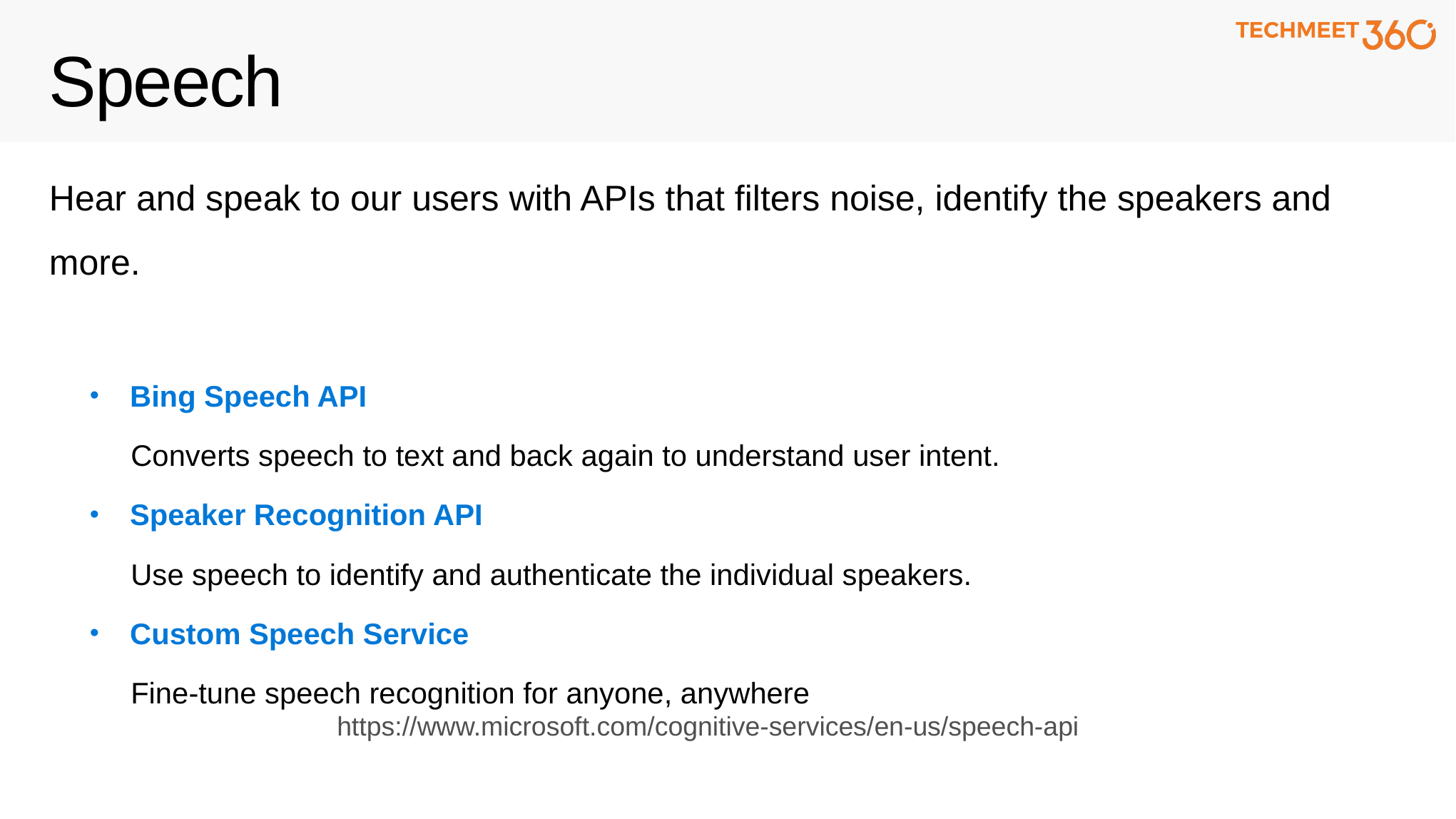

# Speech
Hear and speak to our users with APIs that filters noise, identify the speakers and more.

Bing Speech API
     Converts speech to text and back again to understand user intent.
Speaker Recognition API
     Use speech to identify and authenticate the individual speakers.
Custom Speech Service
     Fine-tune speech recognition for anyone, anywhere
https://www.microsoft.com/cognitive-services/en-us/speech-api